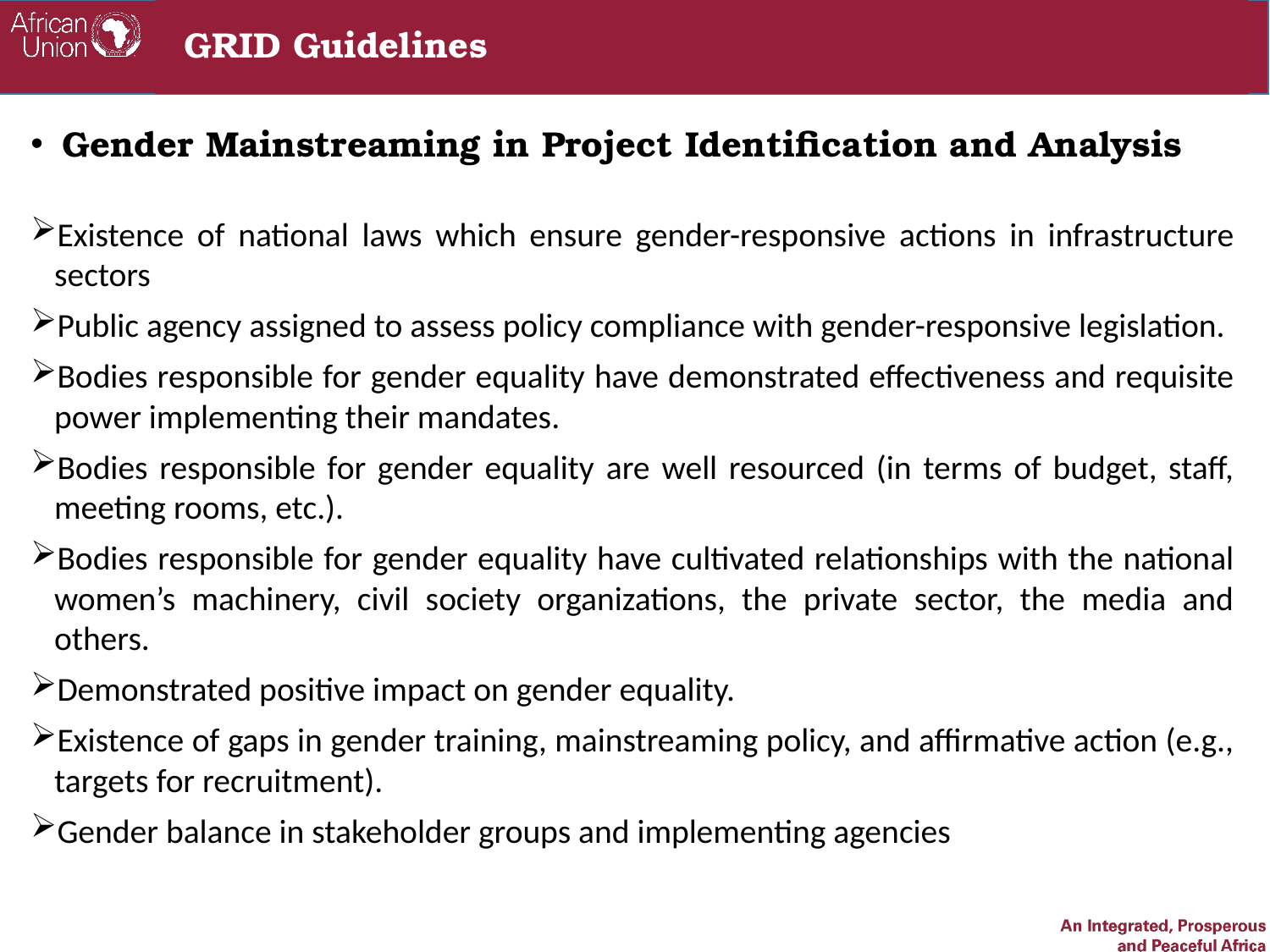

# GRID Guidelines
Gender Mainstreaming in Project Identification and Analysis
Existence of national laws which ensure gender-responsive actions in infrastructure sectors
Public agency assigned to assess policy compliance with gender-responsive legislation.
Bodies responsible for gender equality have demonstrated effectiveness and requisite power implementing their mandates.
Bodies responsible for gender equality are well resourced (in terms of budget, staff, meeting rooms, etc.).
Bodies responsible for gender equality have cultivated relationships with the national women’s machinery, civil society organizations, the private sector, the media and others.
Demonstrated positive impact on gender equality.
Existence of gaps in gender training, mainstreaming policy, and affirmative action (e.g., targets for recruitment).
Gender balance in stakeholder groups and implementing agencies